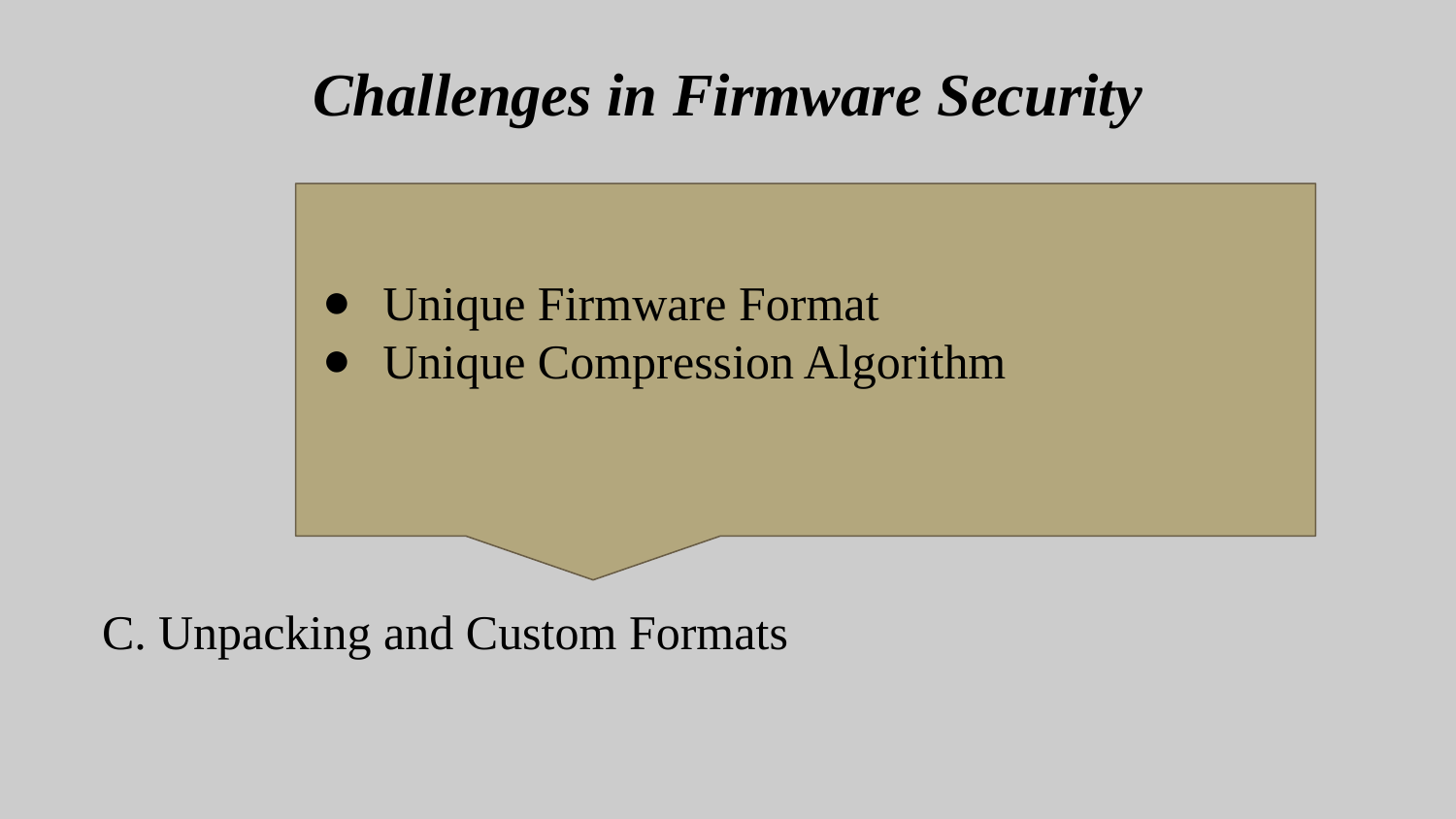

Challenges in Firmware Security
Unique Firmware Format
Unique Compression Algorithm

C. Unpacking and Custom Formats